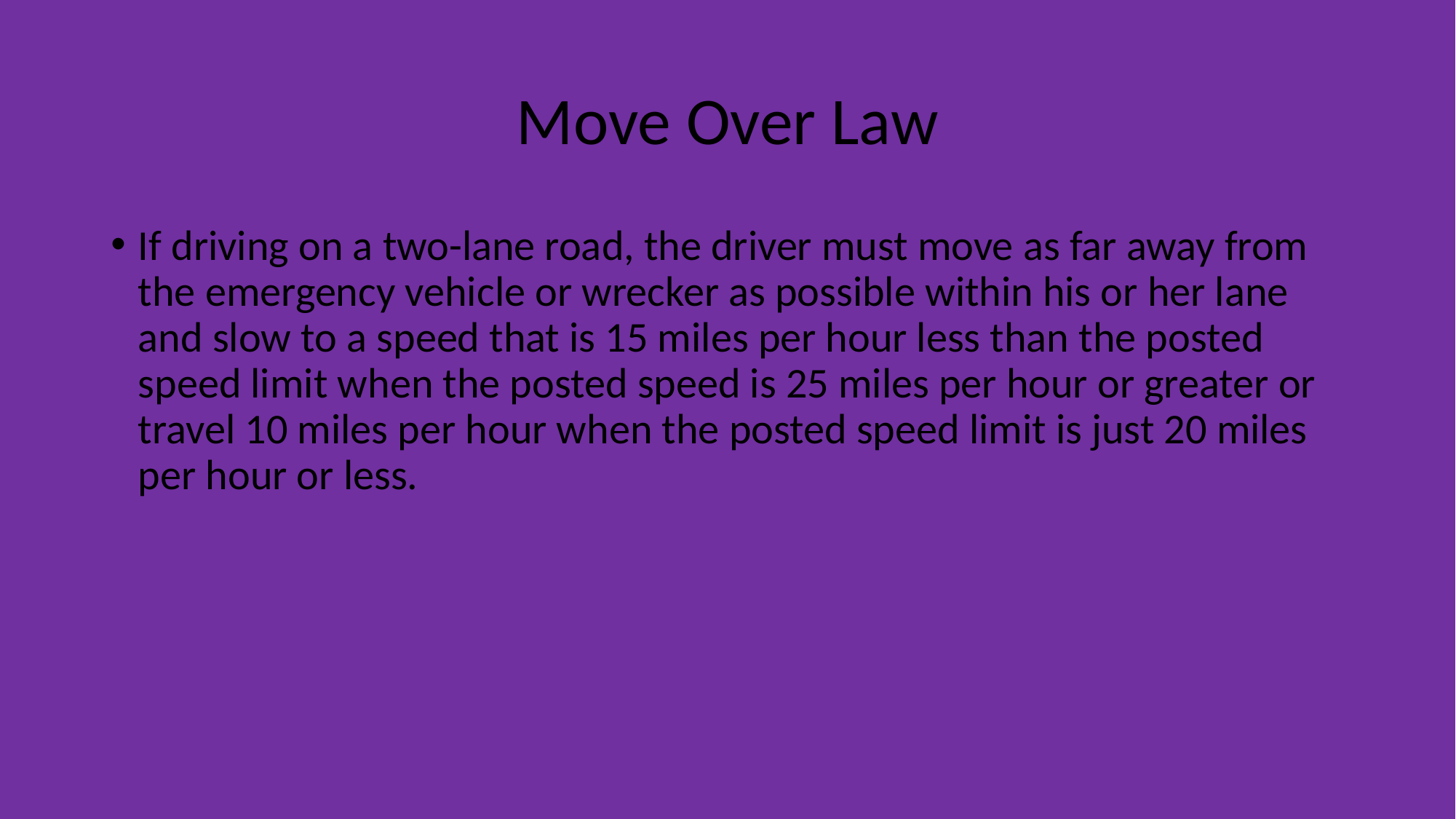

# Move Over Law
If driving on a two-lane road, the driver must move as far away from the emergency vehicle or wrecker as possible within his or her lane and slow to a speed that is 15 miles per hour less than the posted speed limit when the posted speed is 25 miles per hour or greater or travel 10 miles per hour when the posted speed limit is just 20 miles per hour or less.